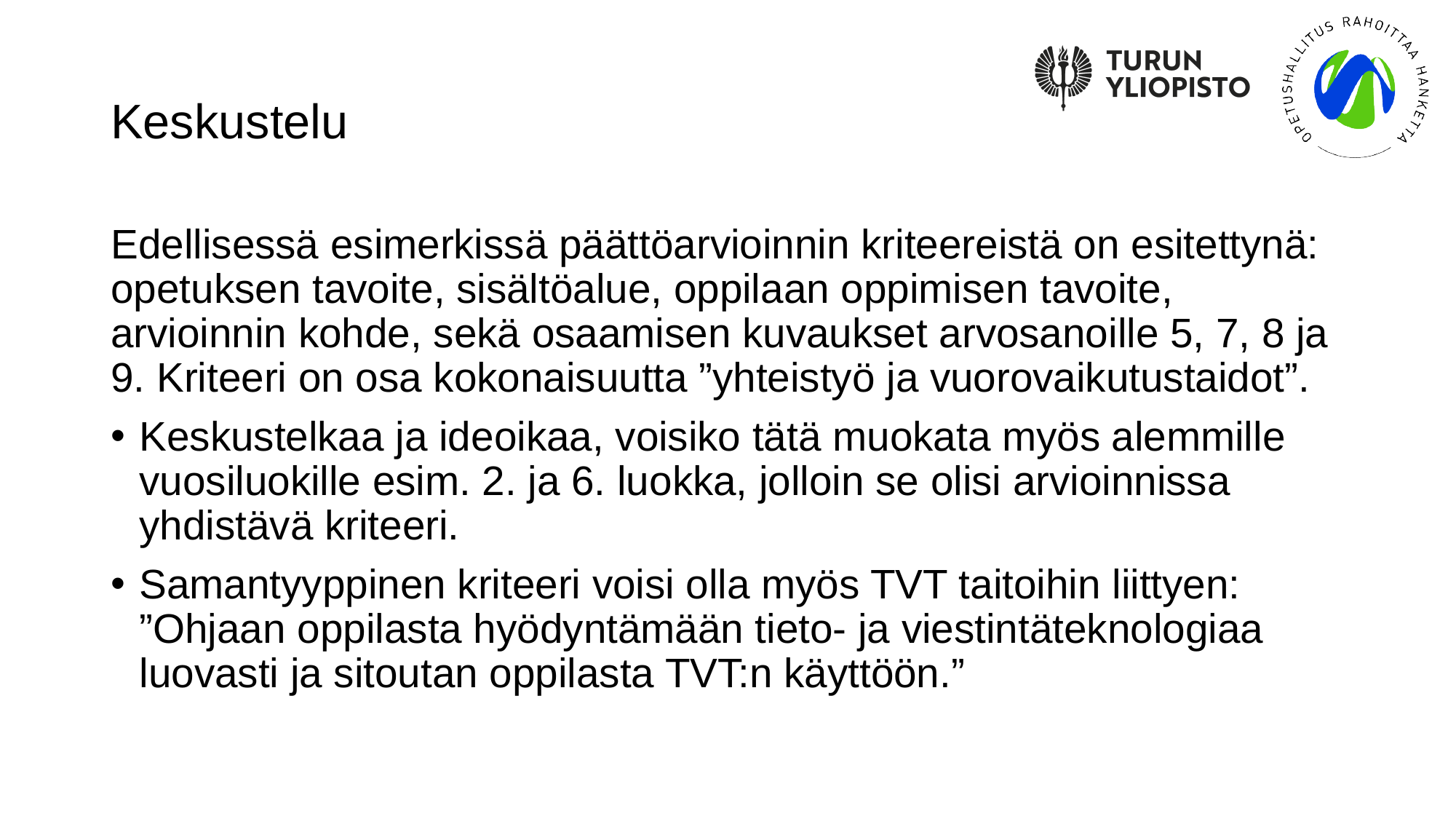

# Keskustelu
Edellisessä esimerkissä päättöarvioinnin kriteereistä on esitettynä: opetuksen tavoite, sisältöalue, oppilaan oppimisen tavoite, arvioinnin kohde, sekä osaamisen kuvaukset arvosanoille 5, 7, 8 ja 9. Kriteeri on osa kokonaisuutta ”yhteistyö ja vuorovaikutustaidot”.
Keskustelkaa ja ideoikaa, voisiko tätä muokata myös alemmille vuosiluokille esim. 2. ja 6. luokka, jolloin se olisi arvioinnissa yhdistävä kriteeri.
Samantyyppinen kriteeri voisi olla myös TVT taitoihin liittyen: ”Ohjaan oppilasta hyödyntämään tieto- ja viestintäteknologiaa luovasti ja sitoutan oppilasta TVT:n käyttöön.”